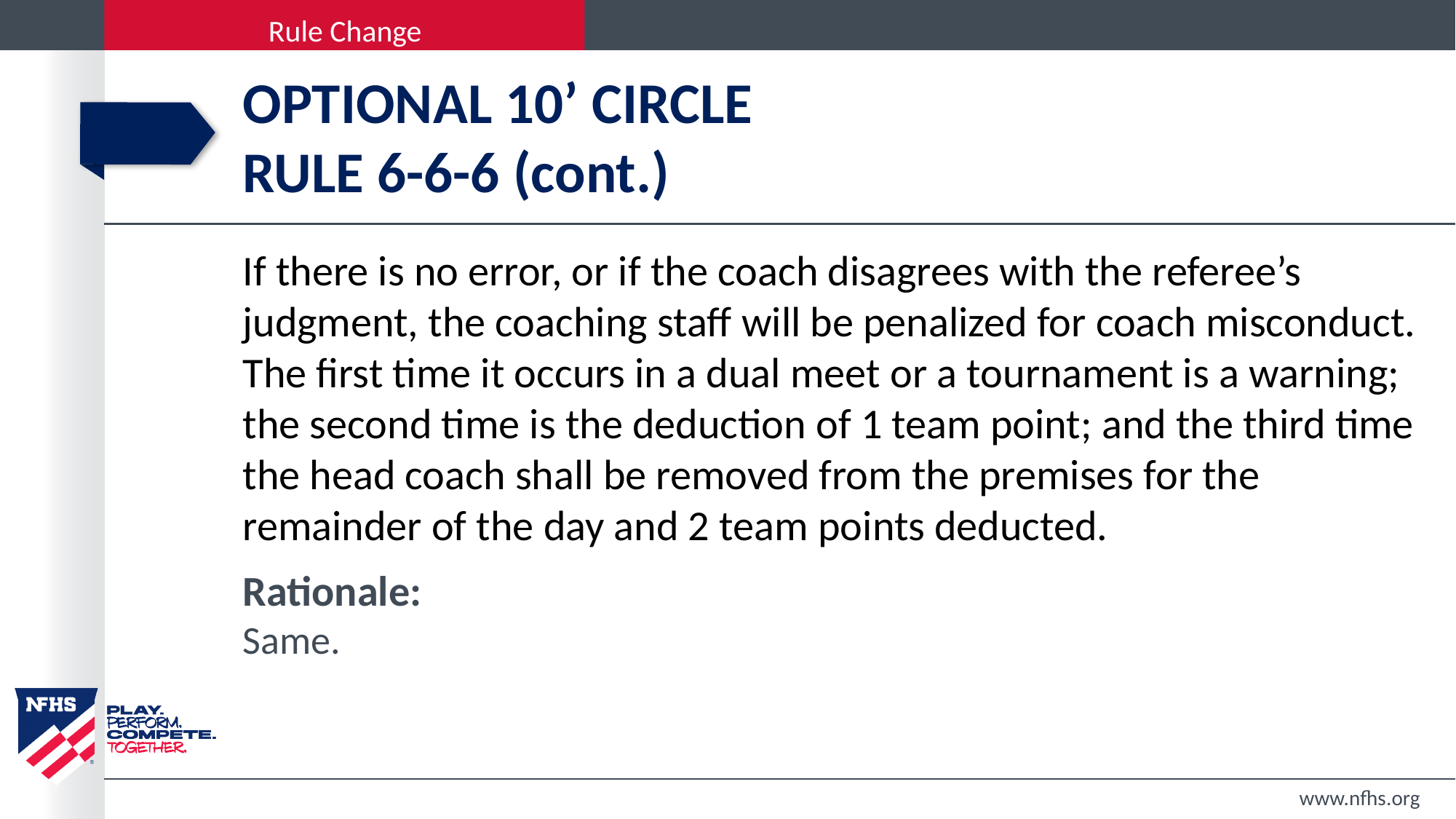

# OPTIONAL 10’ CIRCLE RULE 6-6-6 (cont.)
If there is no error, or if the coach disagrees with the referee’s judgment, the coaching staff will be penalized for coach misconduct. The first time it occurs in a dual meet or a tournament is a warning; the second time is the deduction of 1 team point; and the third time the head coach shall be removed from the premises for the remainder of the day and 2 team points deducted.
Rationale:
Same.
www.nfhs.org